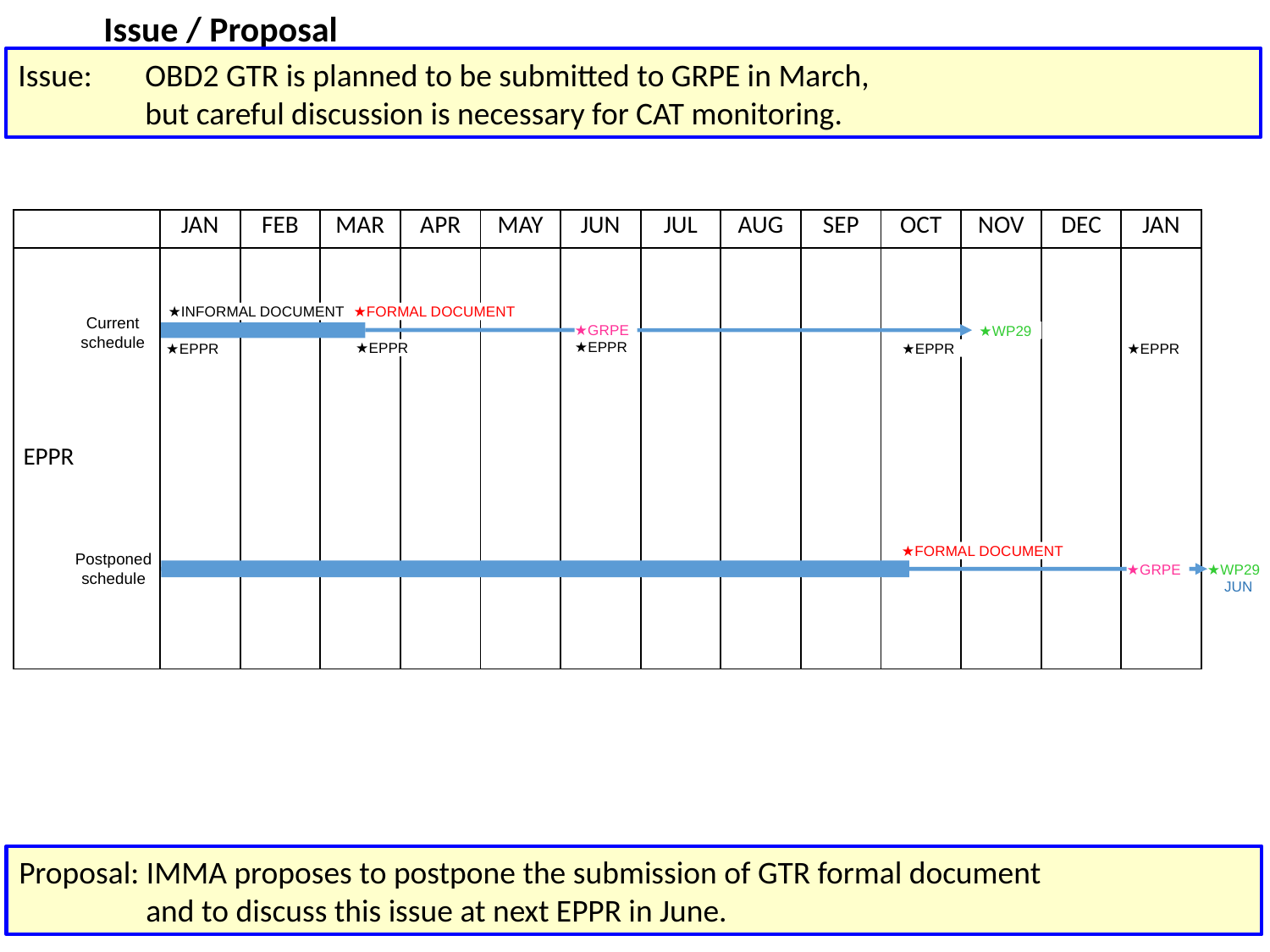

Issue / Proposal
Issue:	OBD2 GTR is planned to be submitted to GRPE in March,
	but careful discussion is necessary for CAT monitoring.
|  | JAN | FEB | MAR | APR | MAY | JUN | JUL | AUG | SEP | OCT | NOV | DEC | JAN |
| --- | --- | --- | --- | --- | --- | --- | --- | --- | --- | --- | --- | --- | --- |
| EPPR |  |  |  |  |  |  |  |  |  |  |  |  |  |
★INFORMAL DOCUMENT
★FORMAL DOCUMENT
Current schedule
★GRPE
★WP29

★EPPR
★EPPR
★EPPR
★EPPR
★EPPR
★FORMAL DOCUMENT
Postponed
schedule

★WP29
JUN
★GRPE
Proposal: IMMA proposes to postpone the submission of GTR formal document
		and to discuss this issue at next EPPR in June.